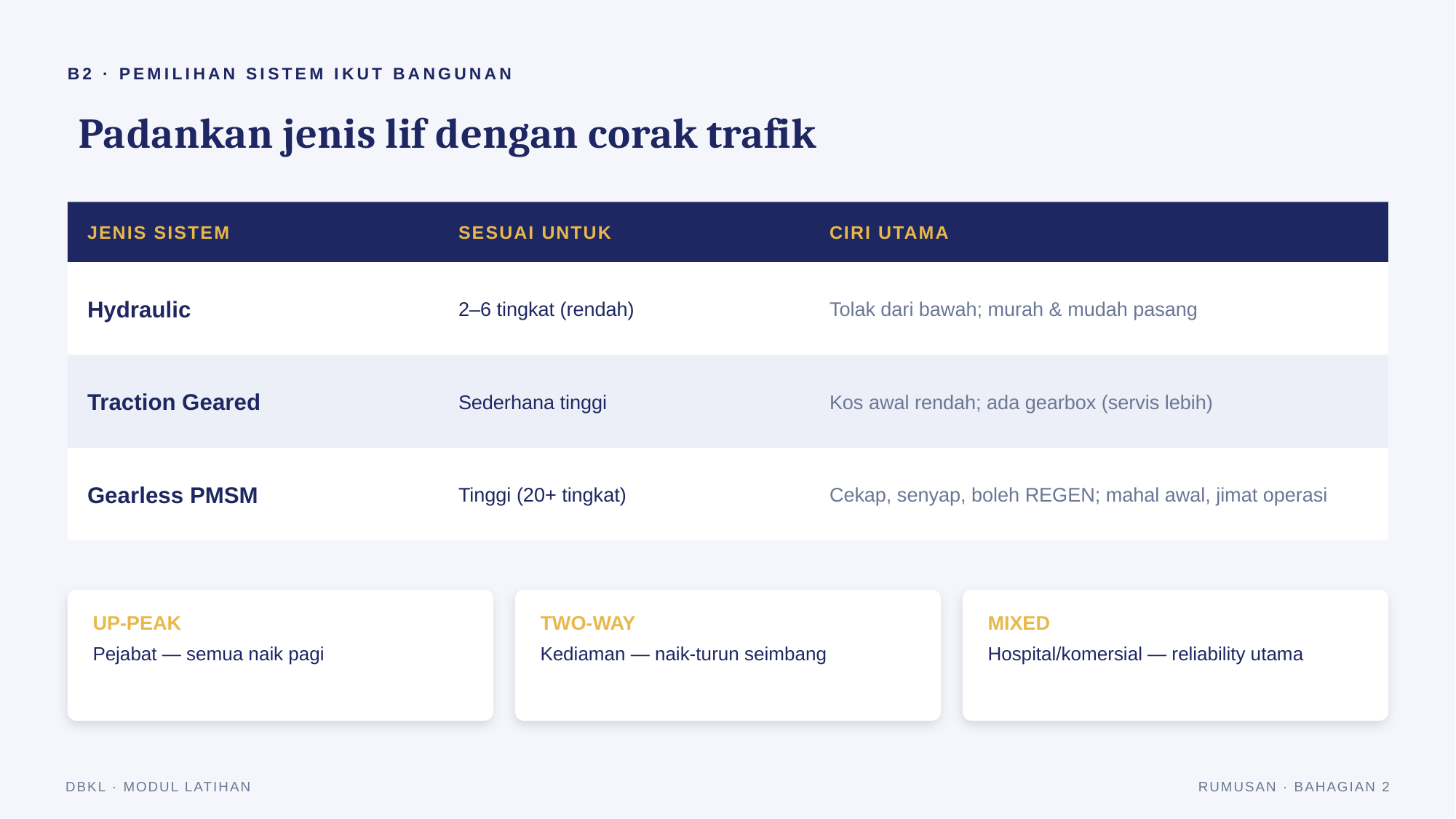

B2 · PEMILIHAN SISTEM IKUT BANGUNAN
Padankan jenis lif dengan corak trafik

JENIS SISTEM
SESUAI UNTUK
CIRI UTAMA

Hydraulic
2–6 tingkat (rendah)
Tolak dari bawah; murah & mudah pasang

Traction Geared
Sederhana tinggi
Kos awal rendah; ada gearbox (servis lebih)

Gearless PMSM
Tinggi (20+ tingkat)
Cekap, senyap, boleh REGEN; mahal awal, jimat operasi

UP-PEAK
TWO-WAY
MIXED
Pejabat — semua naik pagi
Kediaman — naik-turun seimbang
Hospital/komersial — reliability utama
DBKL · MODUL LATIHAN
RUMUSAN · BAHAGIAN 2